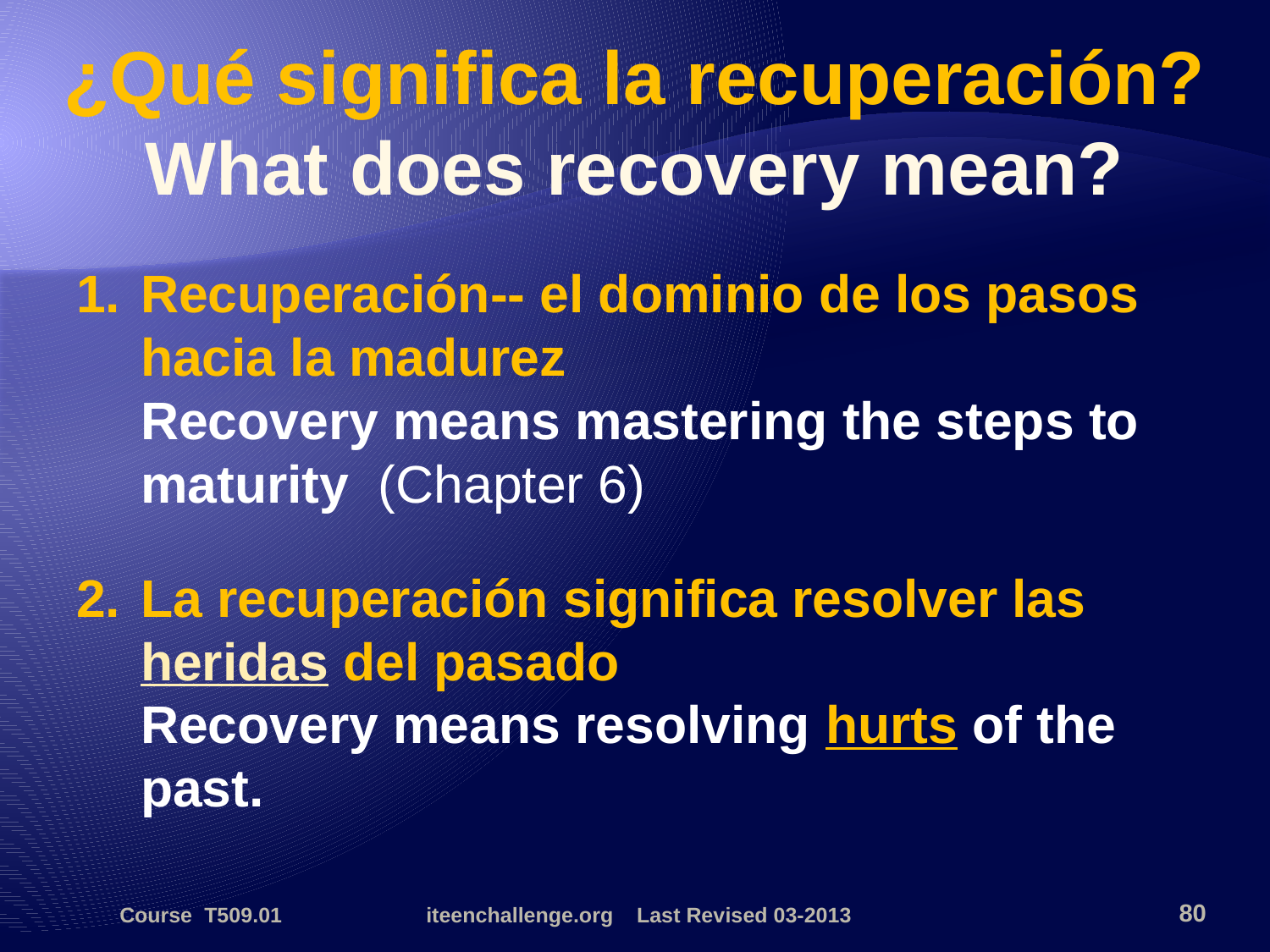

# ¿Qué significa la recuperación? What does recovery mean?
1.	Recuperación-- el dominio de los pasos hacia la madurez
Recovery means mastering the steps to maturity  (Chapter 6)
2.	La recuperación significa resolver las heridas del pasado
Recovery means resolving hurts of the past.
Course  T509.01
iteenchallenge.org    Last Revised 03-2013
80